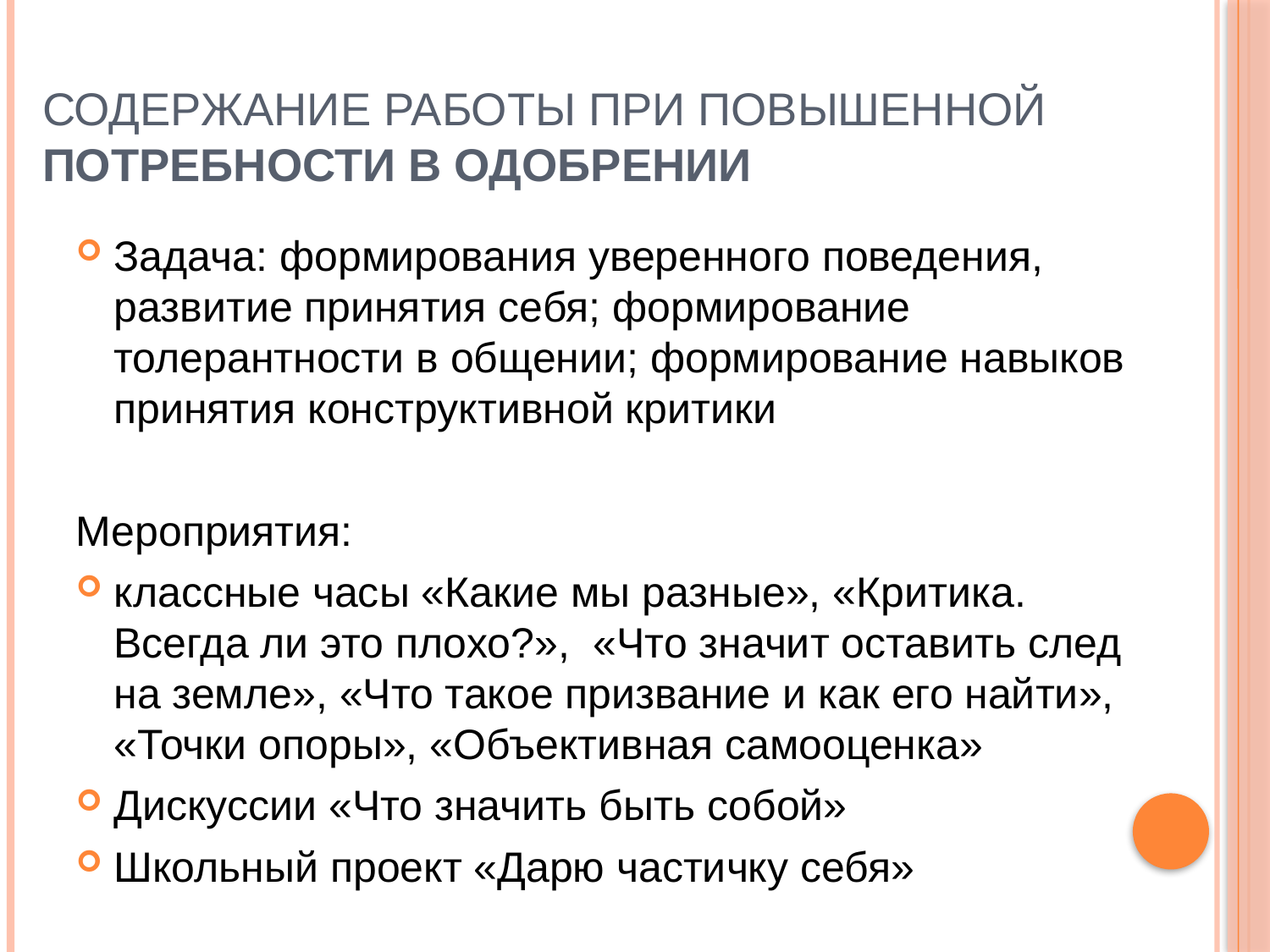

# Содержание работы при повышенной потребности в одобрении
Задача: формирования уверенного поведения, развитие принятия себя; формирование толерантности в общении; формирование навыков принятия конструктивной критики

Мероприятия:
классные часы «Какие мы разные», «Критика. Всегда ли это плохо?»,  «Что значит оставить след на земле», «Что такое призвание и как его найти», «Точки опоры», «Объективная самооценка»
Дискуссии «Что значить быть собой»
Школьный проект «Дарю частичку себя»